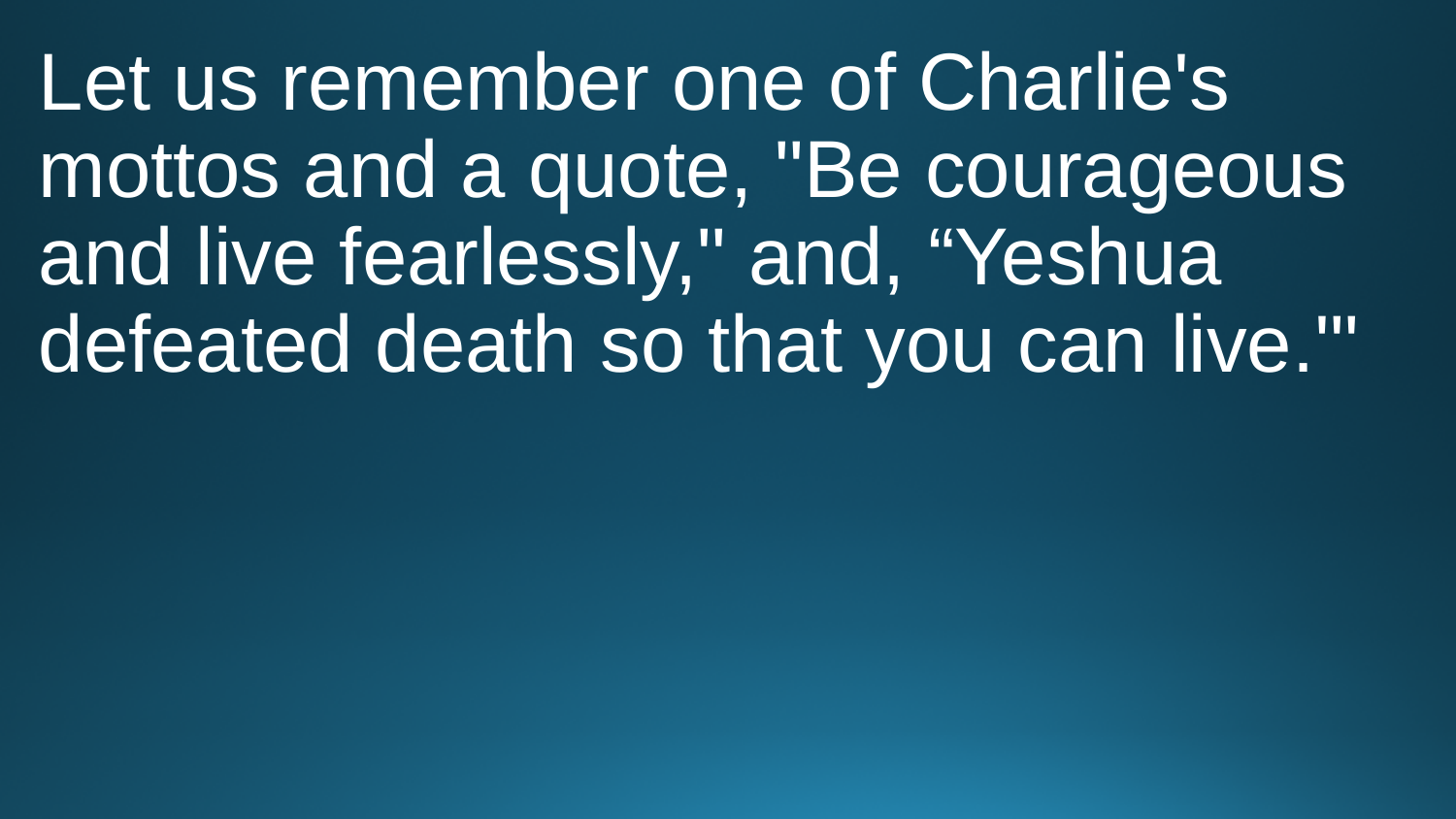

# Let us remember one of Charlie's mottos and a quote, "Be courageous and live fearlessly," and, “Yeshua defeated death so that you can live.'"